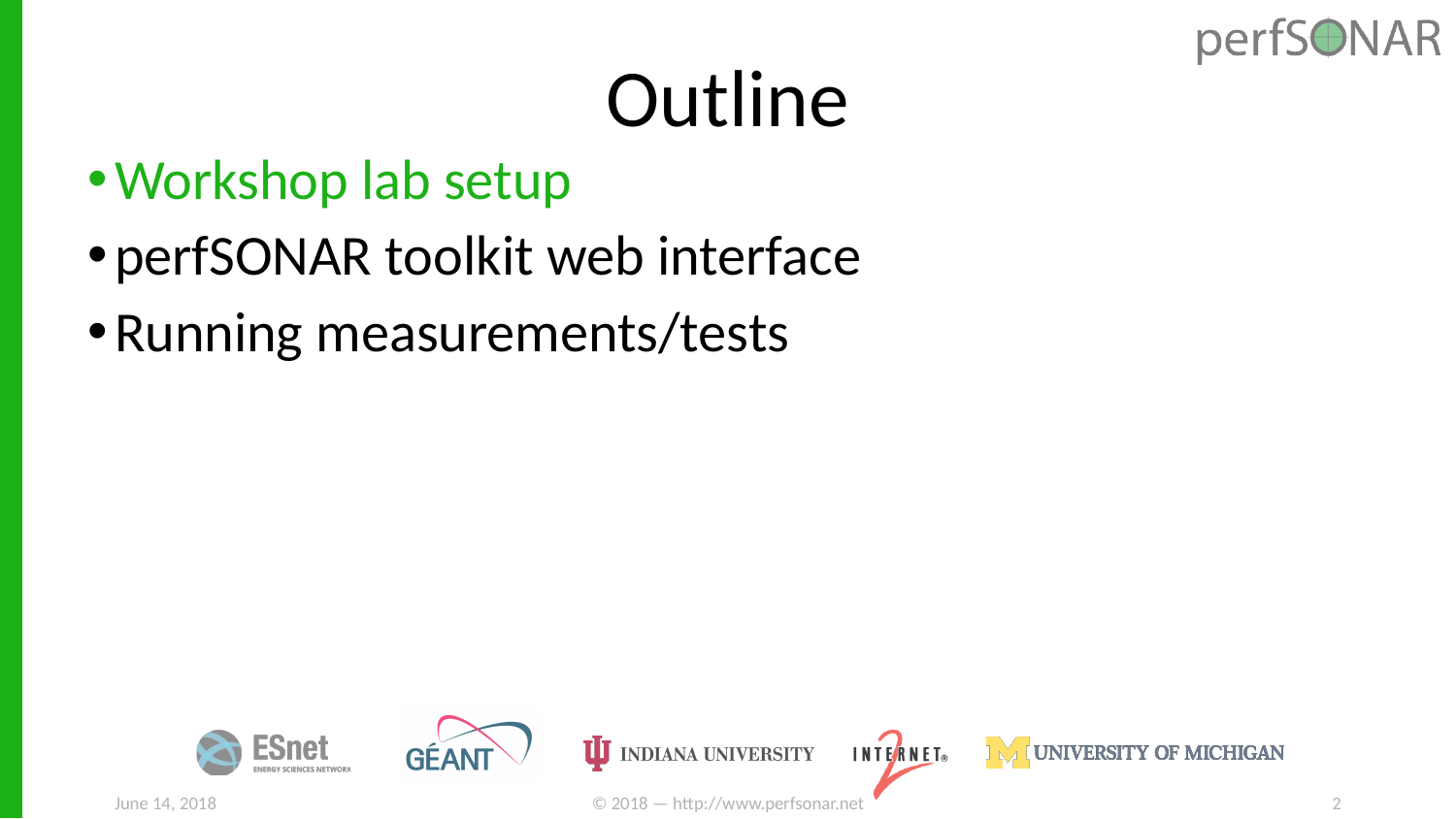

# Outline
Workshop lab setup
perfSONAR toolkit web interface
Running measurements/tests

June 14, 2018
© 2018 — http://www.perfsonar.net
2